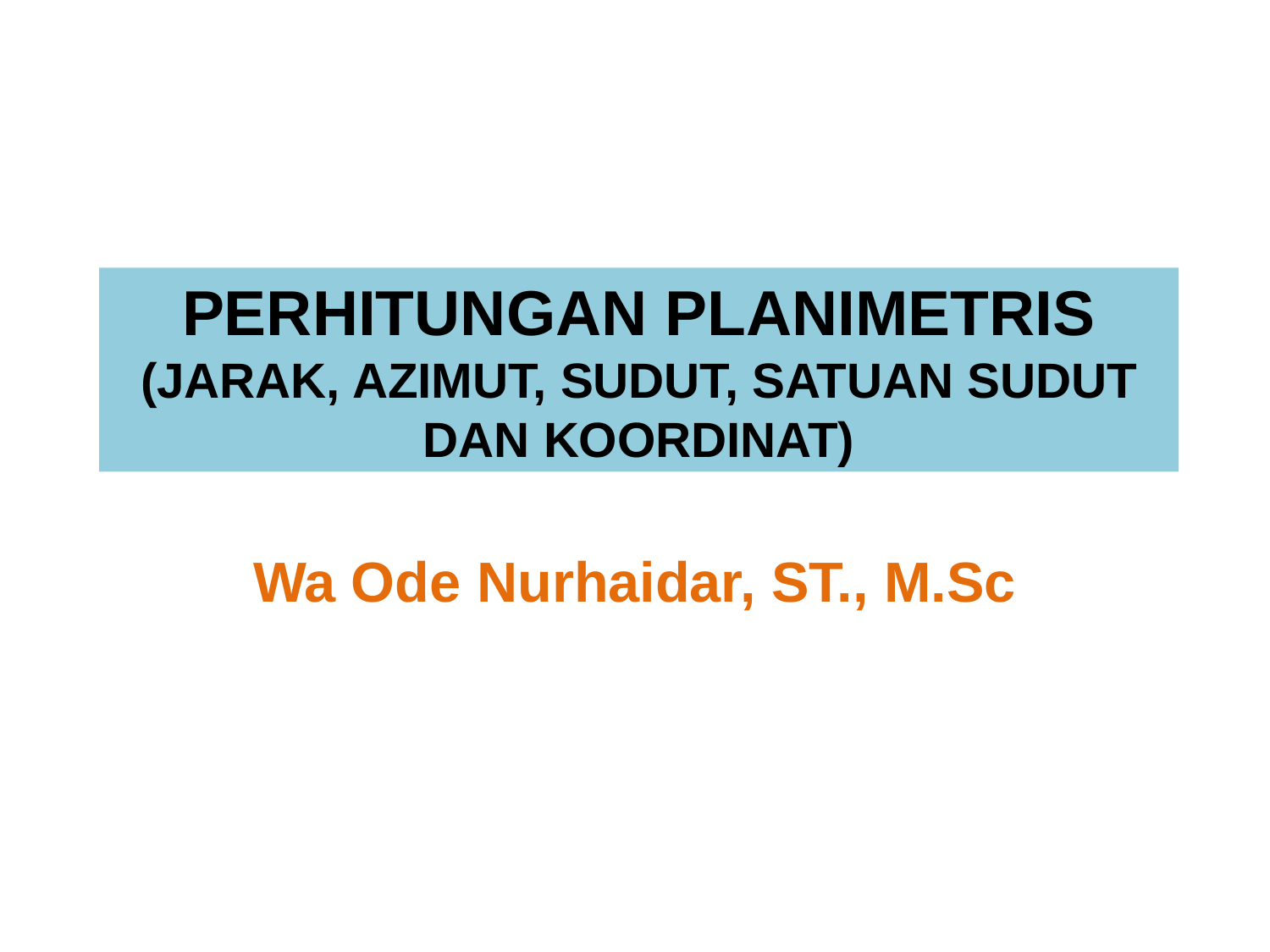

# PERHITUNGAN PLANIMETRIS (JARAK, AZIMUT, SUDUT, SATUAN SUDUT DAN KOORDINAT)
Wa Ode Nurhaidar, ST., M.Sc